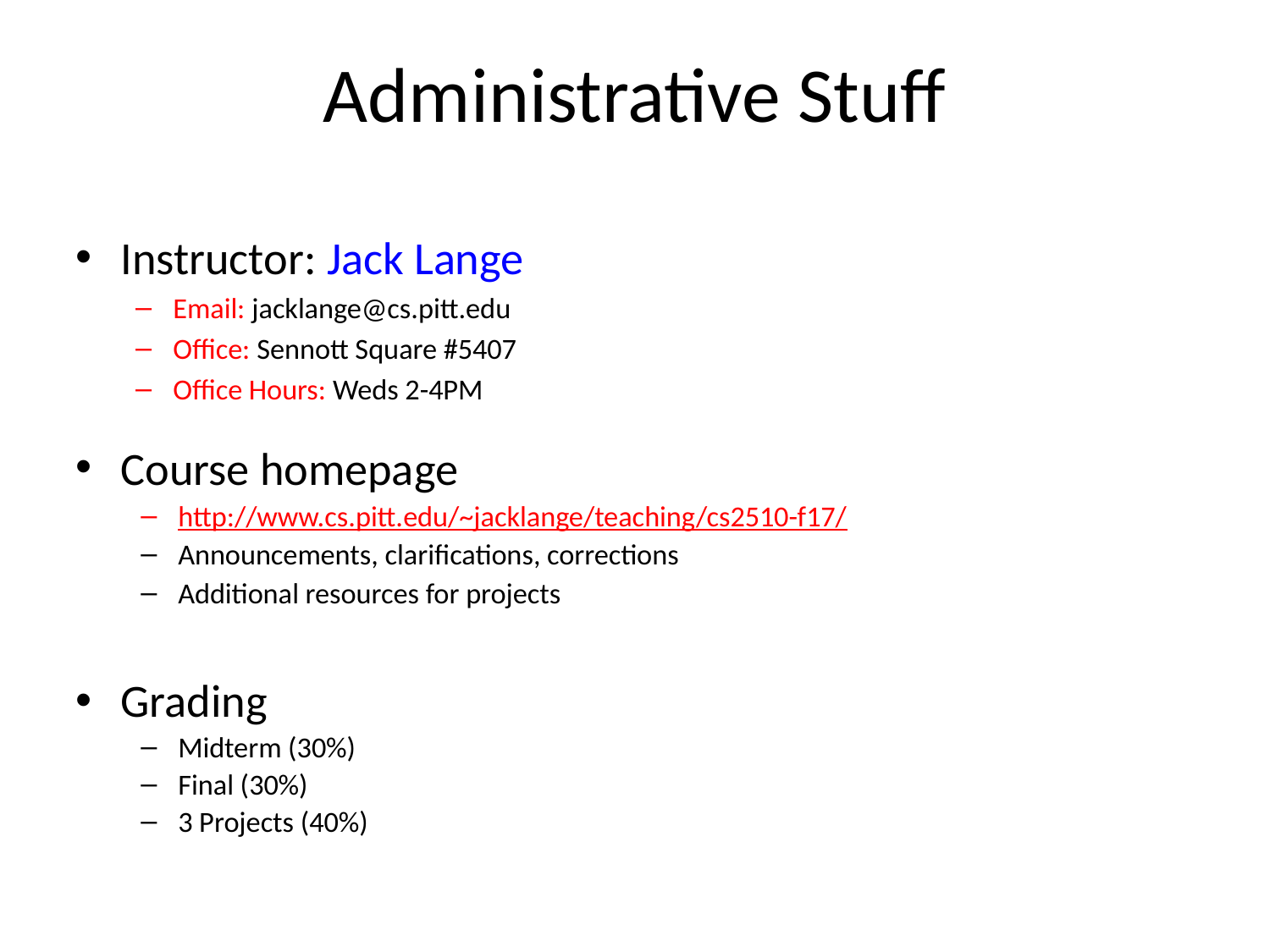

# Administrative Stuff
Instructor: Jack Lange
Email: jacklange@cs.pitt.edu
Office: Sennott Square #5407
Office Hours: Weds 2-4PM

Course homepage
http://www.cs.pitt.edu/~jacklange/teaching/cs2510-f17/
Announcements, clarifications, corrections
Additional resources for projects

Grading
Midterm (30%)
Final (30%)
3 Projects (40%)